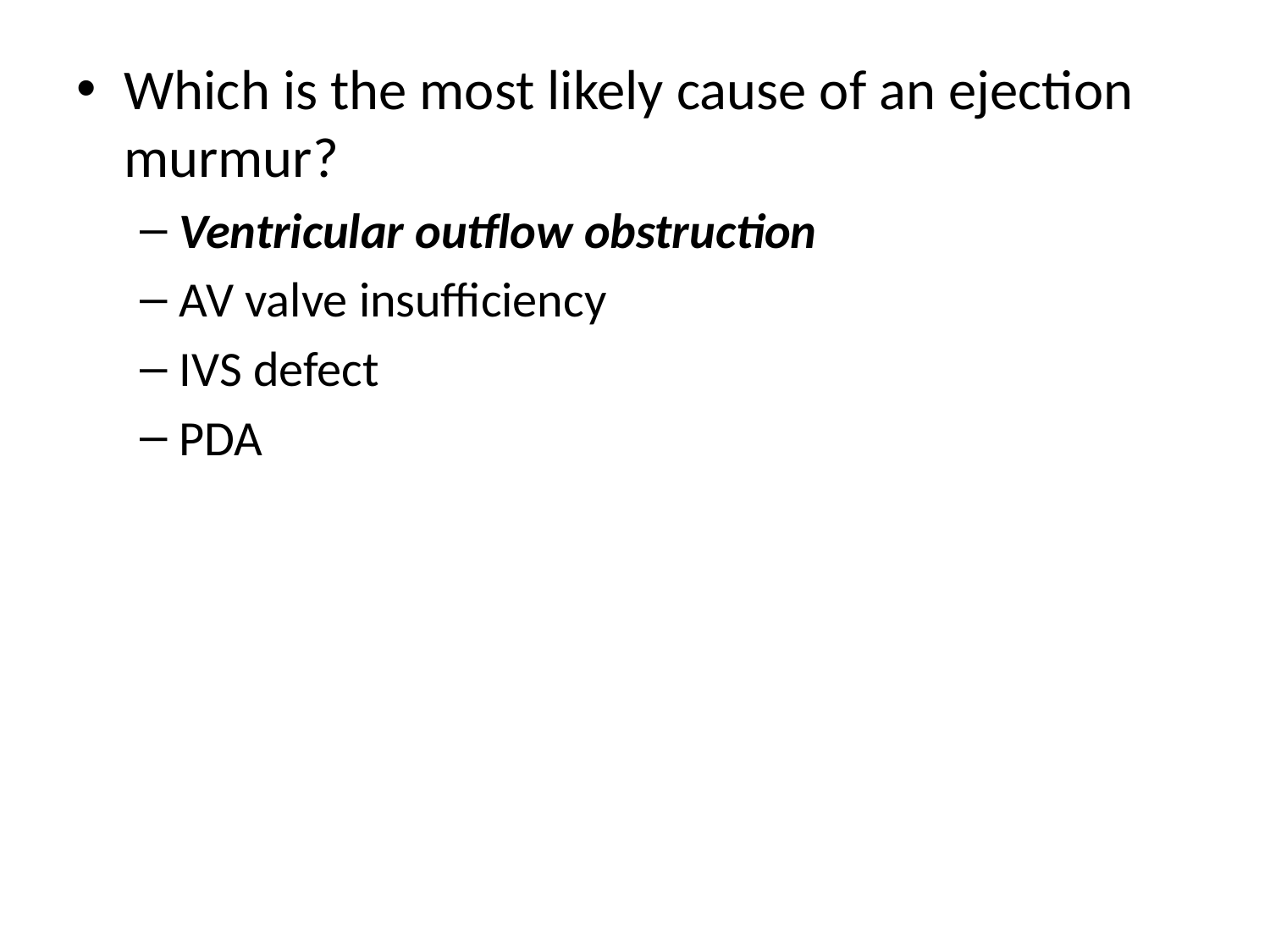

Which is the most likely cause of an ejection murmur?
Ventricular outflow obstruction
AV valve insufficiency
IVS defect
PDA